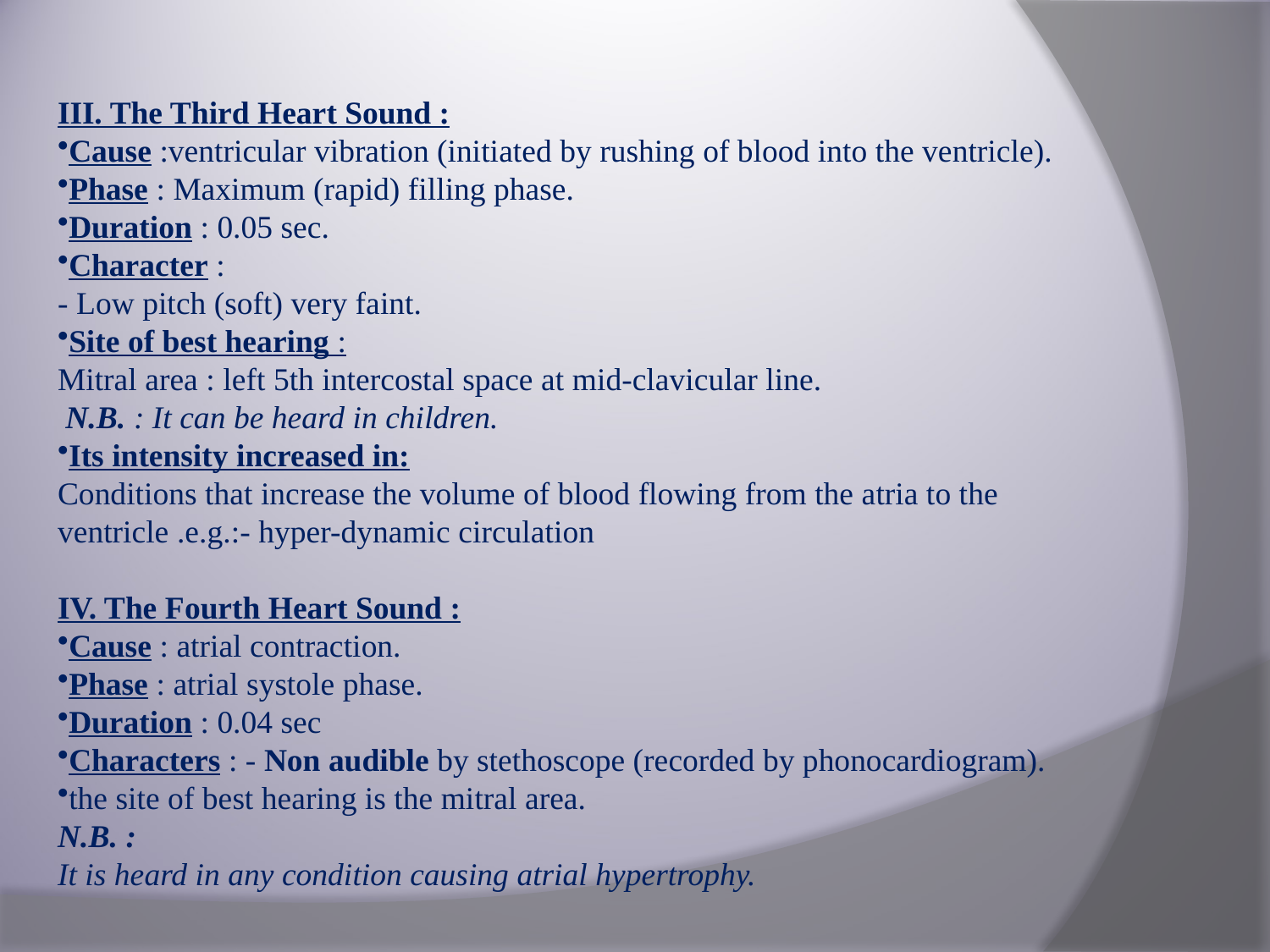

III. The Third Heart Sound :
Cause :ventricular vibration (initiated by rushing of blood into the ventricle).
Phase : Maximum (rapid) filling phase.
Duration : 0.05 sec.
Character :
- Low pitch (soft) very faint.
Site of best hearing :
Mitral area : left 5th intercostal space at mid-clavicular line.
 N.B. : It can be heard in children.
Its intensity increased in:
Conditions that increase the volume of blood flowing from the atria to the ventricle .e.g.:- hyper-dynamic circulation

IV. The Fourth Heart Sound :
Cause : atrial contraction.
Phase : atrial systole phase.
Duration : 0.04 sec
Characters : - Non audible by stethoscope (recorded by phonocardiogram).
the site of best hearing is the mitral area.
N.B. :
It is heard in any condition causing atrial hypertrophy.